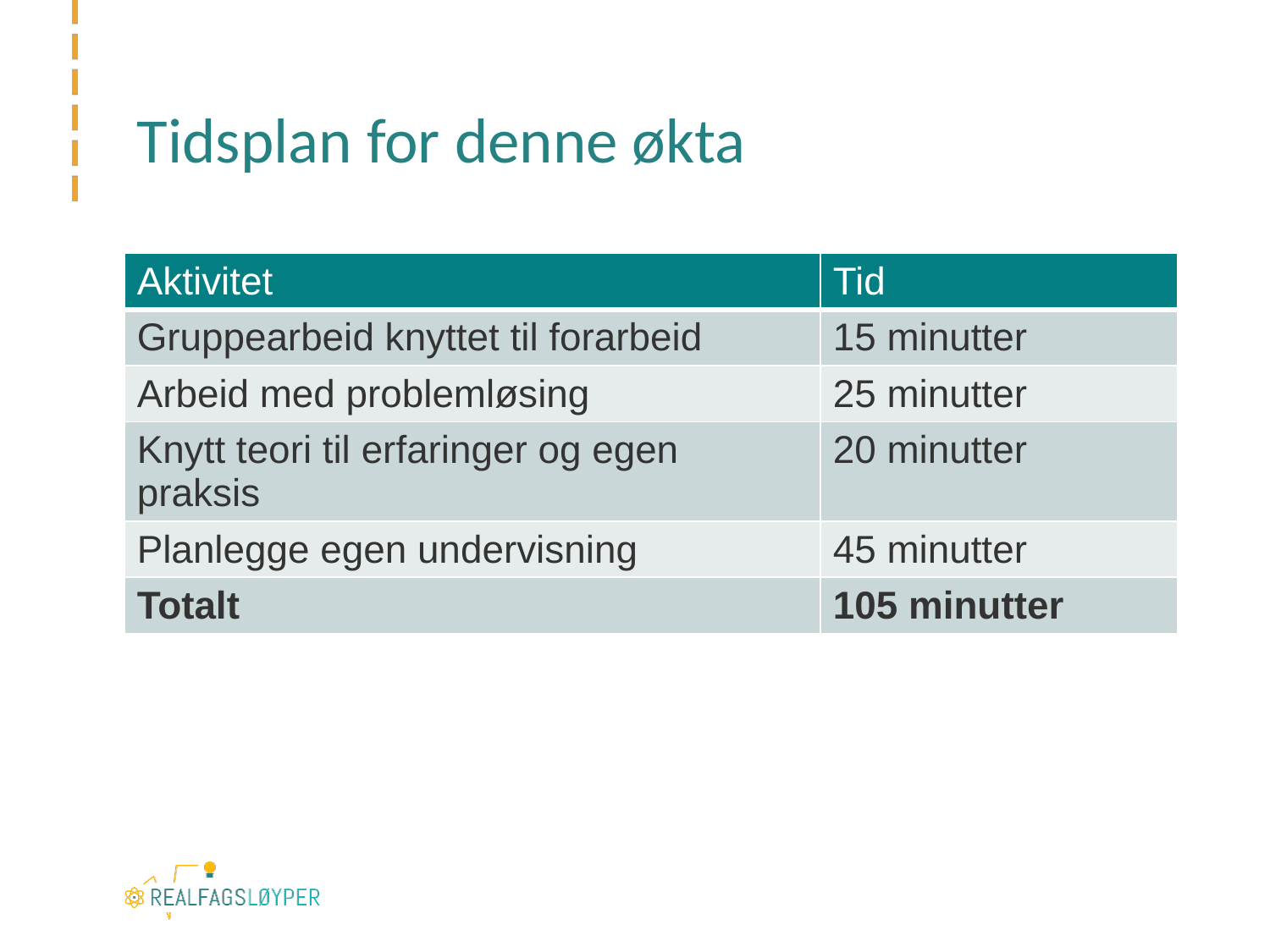

# Tidsplan for denne økta
| Aktivitet | Tid |
| --- | --- |
| Gruppearbeid knyttet til forarbeid | 15 minutter |
| Arbeid med problemløsing | 25 minutter |
| Knytt teori til erfaringer og egen praksis | 20 minutter |
| Planlegge egen undervisning | 45 minutter |
| Totalt | 105 minutter |